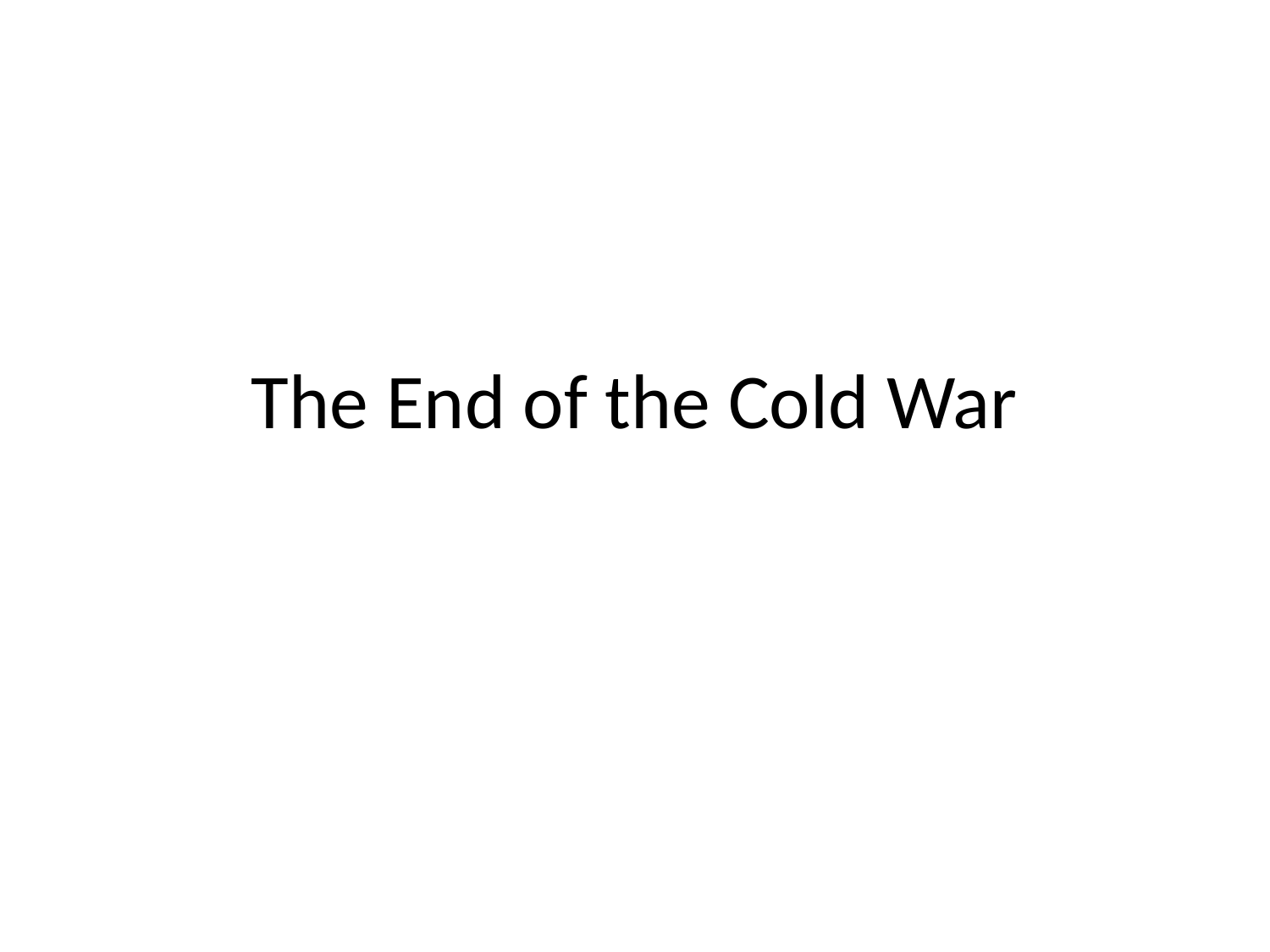

# The End of the Cold War